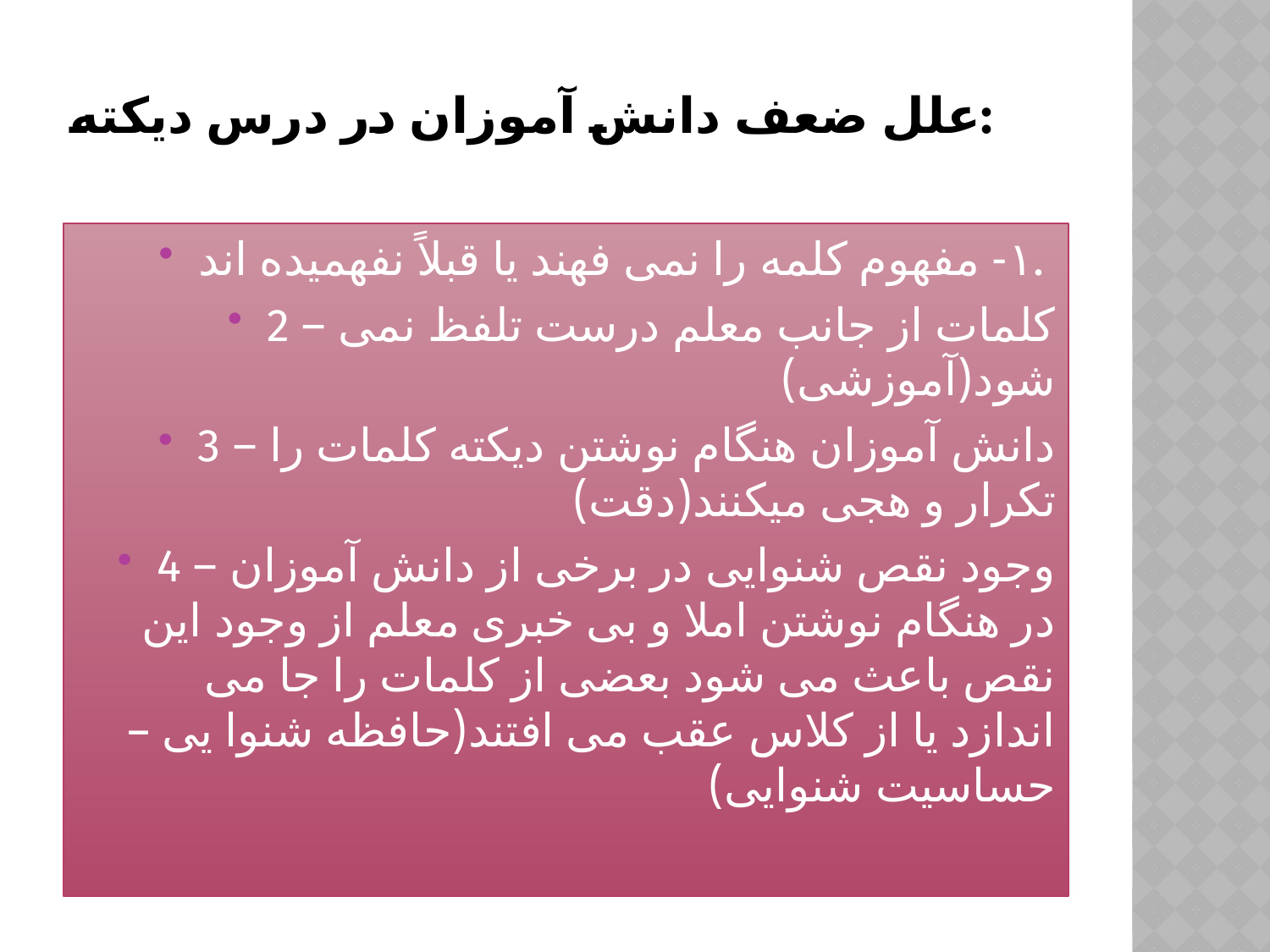

# علل ضعف دانش آموزان در درس دیکته:
١- مفهوم کلمه را نمی فهند یا قبلاً نفهمیده اند.
2 – کلمات از جانب معلم درست تلفظ نمی شود(آموزشی)
3 – دانش آموزان هنگام نوشتن دیکته کلمات را تکرار و هجی میکنند(دقت)
4 – وجود نقص شنوایی در برخی از دانش آموزان در هنگام نوشتن املا و بی خبری معلم از وجود این نقص باعث می شود بعضی از کلمات را جا می اندازد یا از کلاس عقب می افتند(حافظه شنوا یی –حساسیت شنوایی)